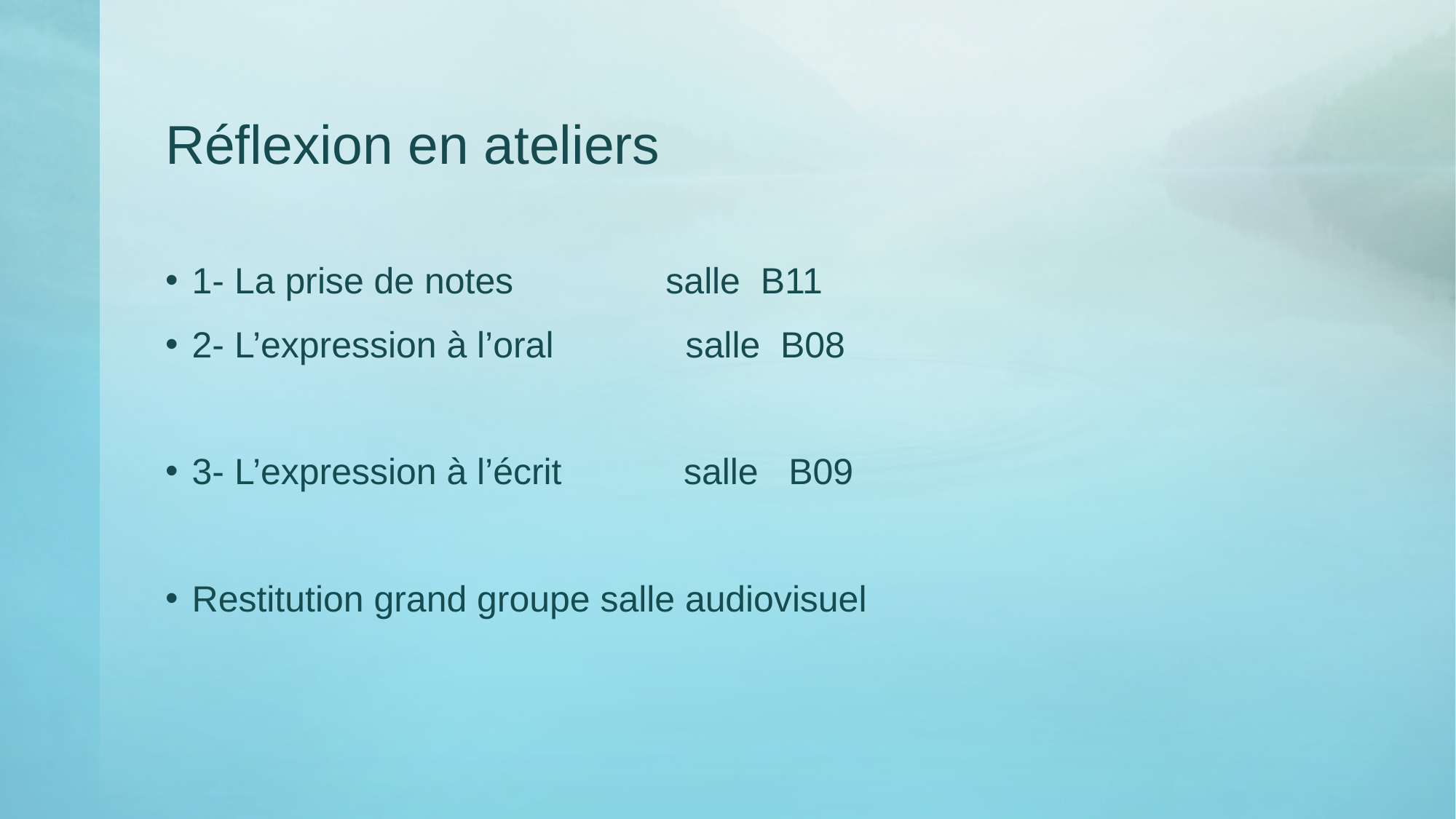

Réflexion en ateliers

1- La prise de notes               salle  B11
2- L’expression à l’oral             salle  B08

3- L’expression à l’écrit            salle   B09

Restitution grand groupe salle audiovisuel